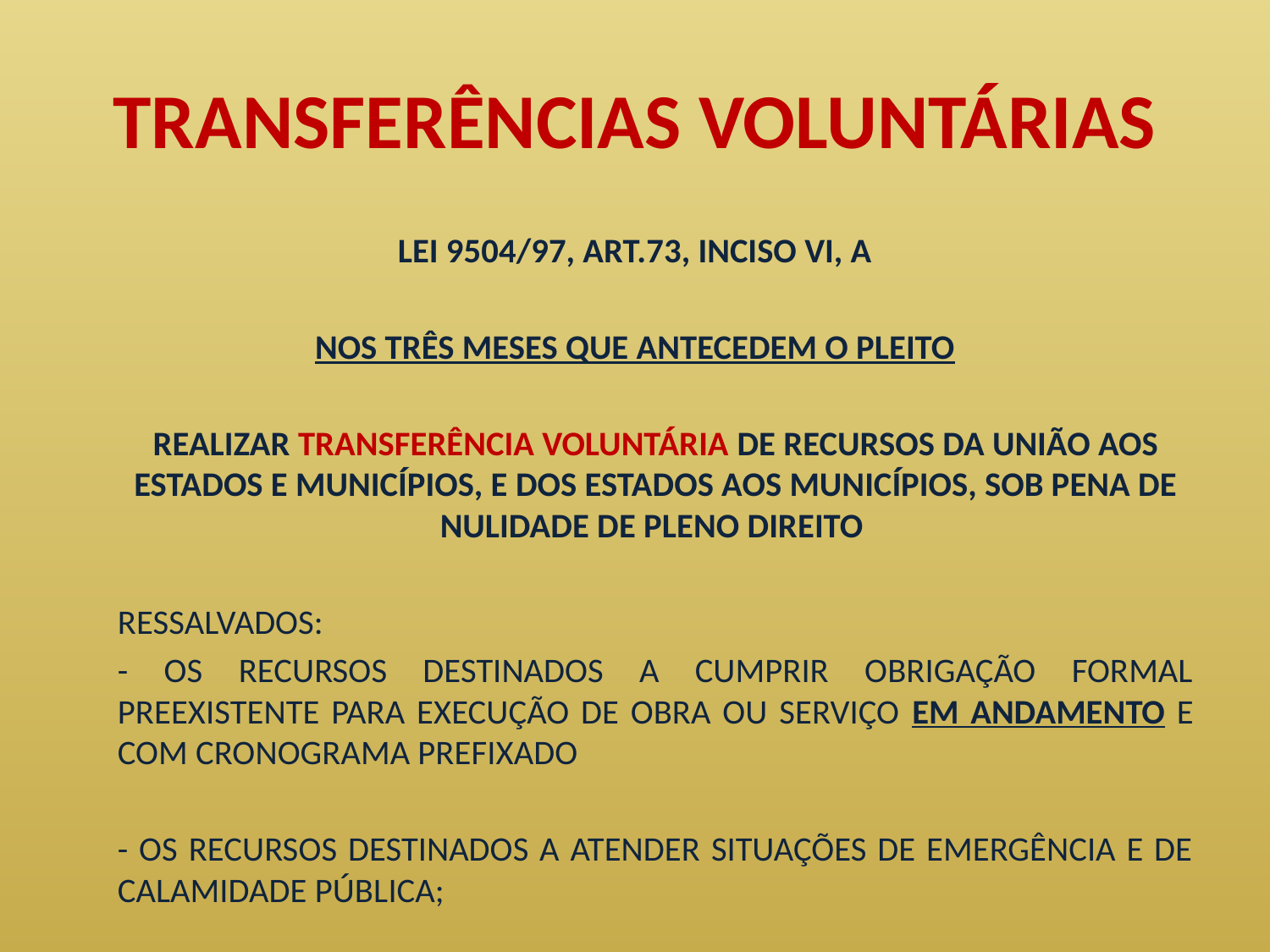

# TRANSFERÊNCIAS VOLUNTÁRIAS
LEI 9504/97, ART.73, INCISO VI, A

NOS TRÊS MESES QUE ANTECEDEM O PLEITO

	REALIZAR TRANSFERÊNCIA VOLUNTÁRIA DE RECURSOS DA UNIÃO AOS ESTADOS E MUNICÍPIOS, E DOS ESTADOS AOS MUNICÍPIOS, SOB PENA DE NULIDADE DE PLENO DIREITO

	RESSALVADOS:
	- OS RECURSOS DESTINADOS A CUMPRIR OBRIGAÇÃO FORMAL PREEXISTENTE PARA EXECUÇÃO DE OBRA OU SERVIÇO EM ANDAMENTO E COM CRONOGRAMA PREFIXADO

	- OS RECURSOS DESTINADOS A ATENDER SITUAÇÕES DE EMERGÊNCIA E DE CALAMIDADE PÚBLICA;